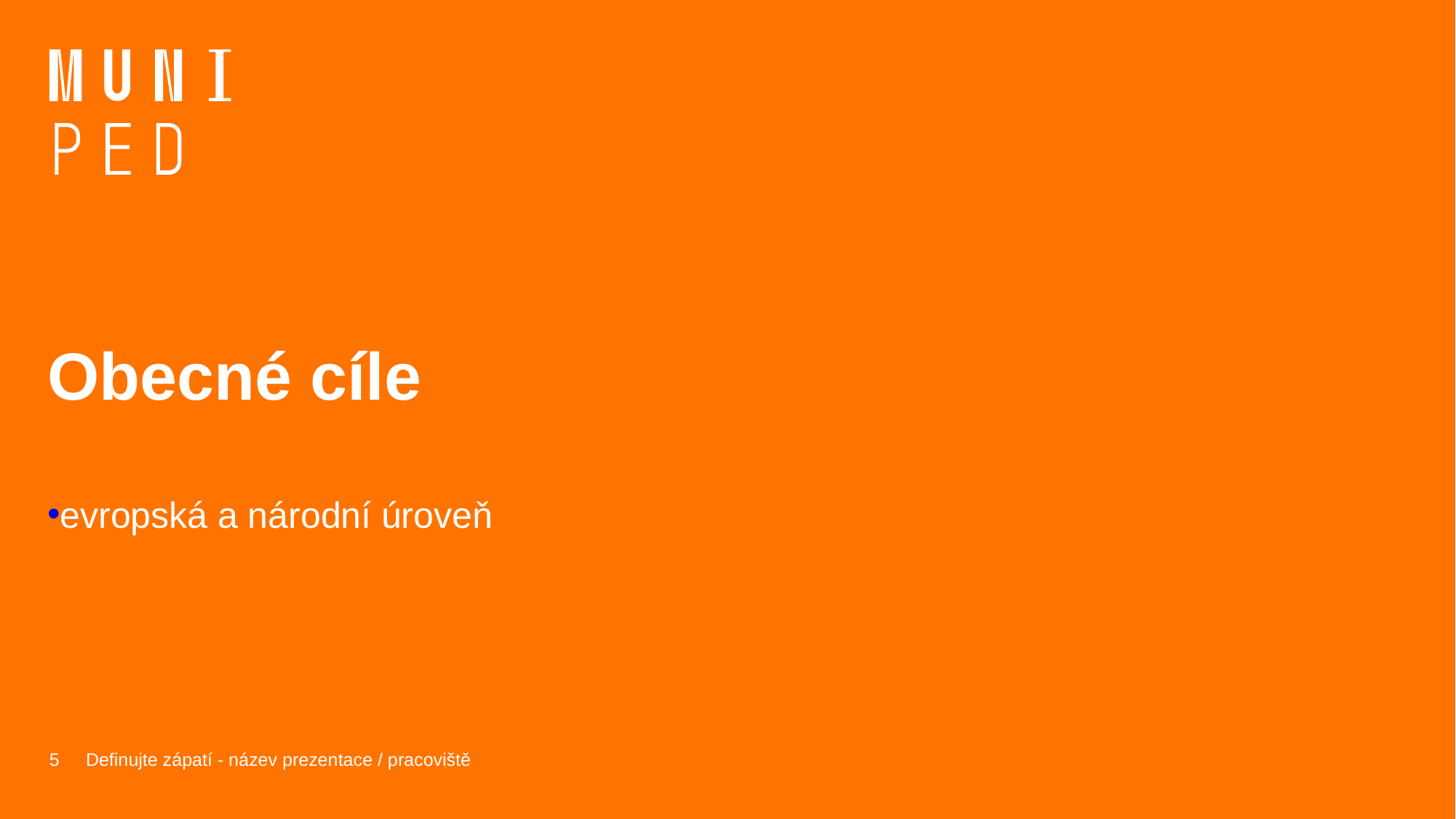

# Obecné cíle
evropská a národní úroveň
5
Definujte zápatí - název prezentace / pracoviště